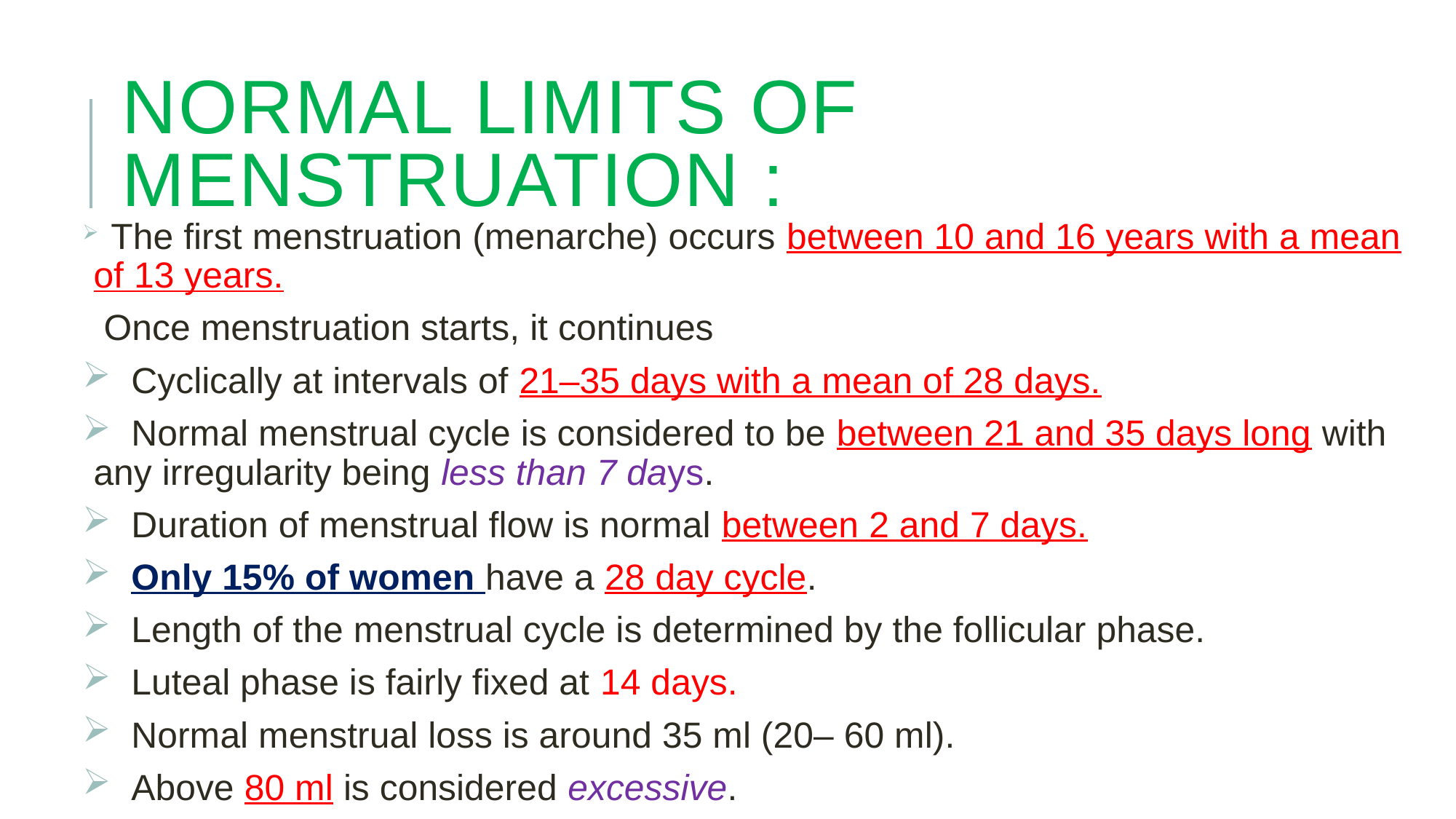

# Normal Limits of Menstruation :
   The first menstruation (menarche) occurs between 10 and 16 years with a mean of 13 years.
 Once menstruation starts, it continues
   Cyclically at intervals of 21–35 days with a mean of 28 days.
   Normal menstrual cycle is considered to be between 21 and 35 days long with any irregularity being less than 7 days.
   Duration of menstrual flow is normal between 2 and 7 days.
   Only 15% of women have a 28 day cycle.
   Length of the menstrual cycle is determined by the follicular phase.
   Luteal phase is fairly fixed at 14 days.
   Normal menstrual loss is around 35 ml (20– 60 ml).
   Above 80 ml is considered excessive.